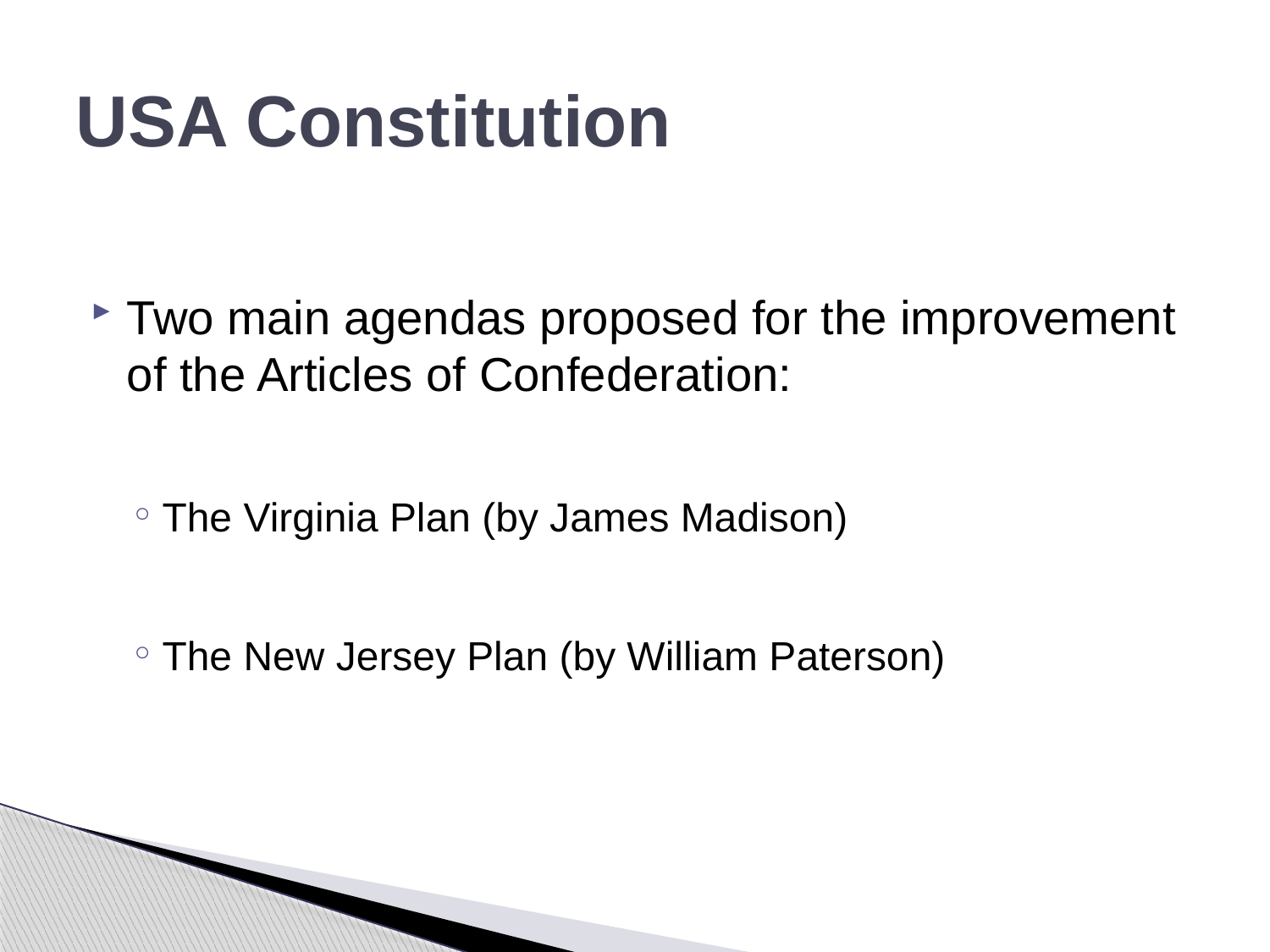

# USA Constitution

Two main agendas proposed for the improvement of the Articles of Confederation:

The Virginia Plan (by James Madison)

The New Jersey Plan (by William Paterson)